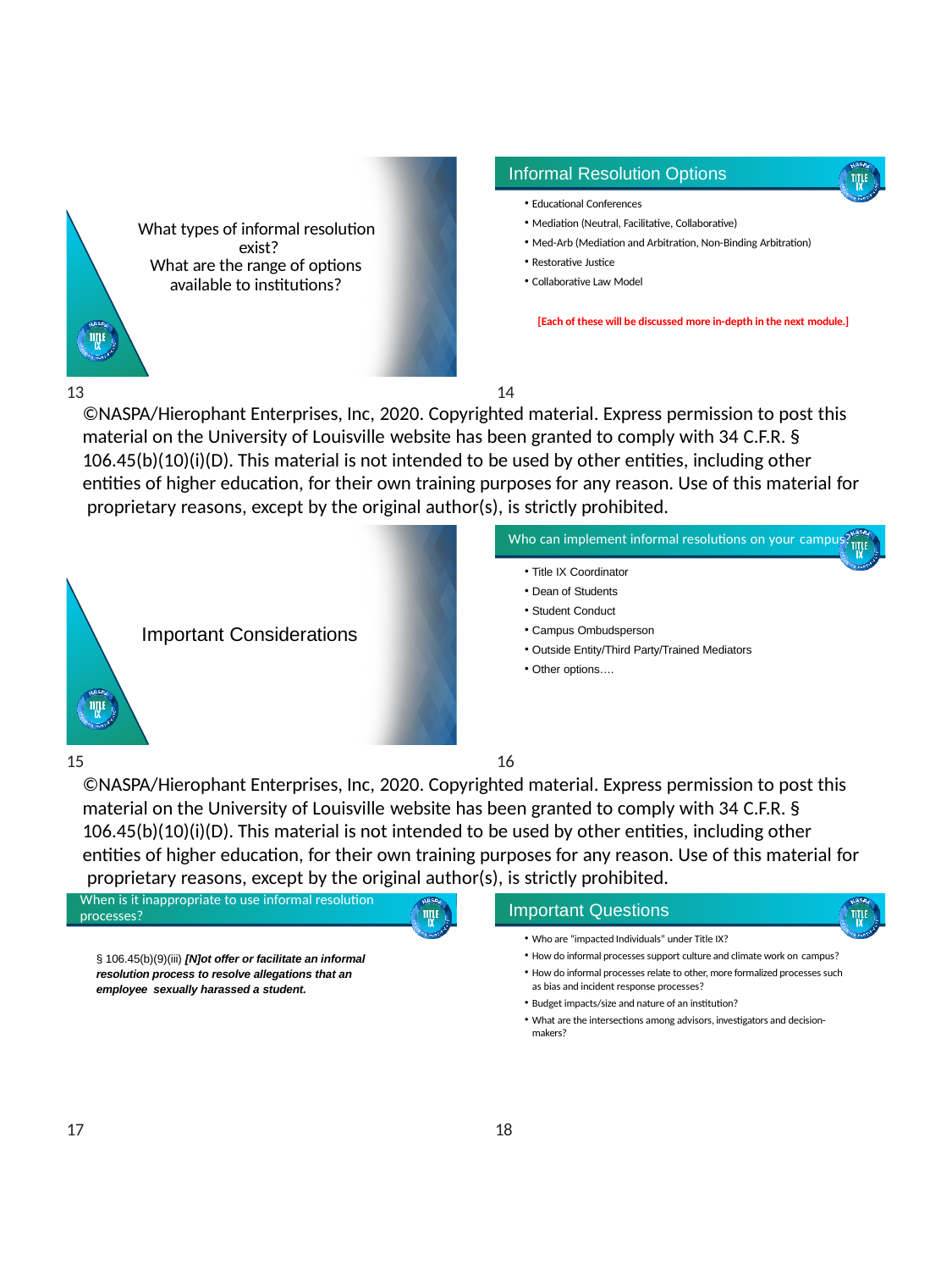

Page 3

Informal Resolution Options

Educational Conferences
Mediation (Neutral, Facilitative, Collaborative)
Med-Arb (Mediation and Arbitration, Non-Binding Arbitration)
Restorative Justice
Collaborative Law Model

What types of informal resolution  exist?
What are the range of options
available to institutions?
[Each of these will be discussed more in-depth in the next module.]

13	14
©NASPA/Hierophant Enterprises, Inc, 2020. Copyrighted material. Express permission to post this
material on the University of Louisville website has been granted to comply with 34 C.F.R. §  106.45(b)(10)(i)(D). This material is not intended to be used by other entities, including other  entities of higher education, for their own training purposes for any reason. Use of this material for  proprietary reasons, except by the original author(s), is strictly prohibited.
Who can implement informal resolutions on your campus?

Title IX Coordinator
Dean of Students
Student Conduct
Campus Ombudsperson
Outside Entity/Third Party/Trained Mediators
Other options….

Important Considerations

15	16
©NASPA/Hierophant Enterprises, Inc, 2020. Copyrighted material. Express permission to post this  material on the University of Louisville website has been granted to comply with 34 C.F.R. §  106.45(b)(10)(i)(D). This material is not intended to be used by other entities, including other  entities of higher education, for their own training purposes for any reason. Use of this material for  proprietary reasons, except by the original author(s), is strictly prohibited.
When is it inappropriate to use informal resolution  processes?

Important Questions

Who are “impacted Individuals” under Title IX?
How do informal processes support culture and climate work on campus?
How do informal processes relate to other, more formalized processes such  as bias and incident response processes?
Budget impacts/size and nature of an institution?
What are the intersections among advisors, investigators and decision-  makers?
§ 106.45(b)(9)(iii) [N]ot offer or facilitate an informal  resolution process to resolve allegations that an employee  sexually harassed a student.
17
18